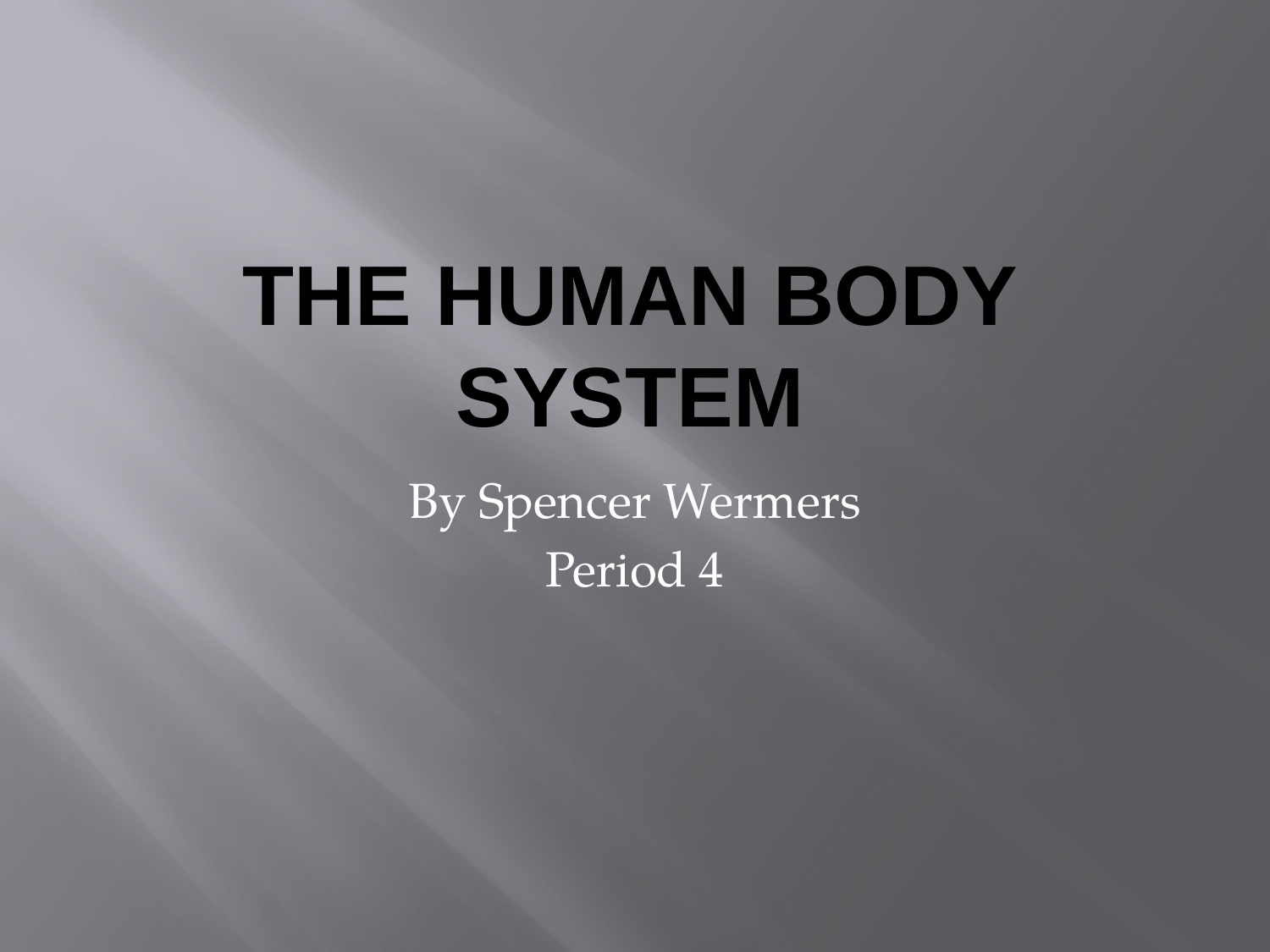

# The human body System
By Spencer Wermers
Period 4